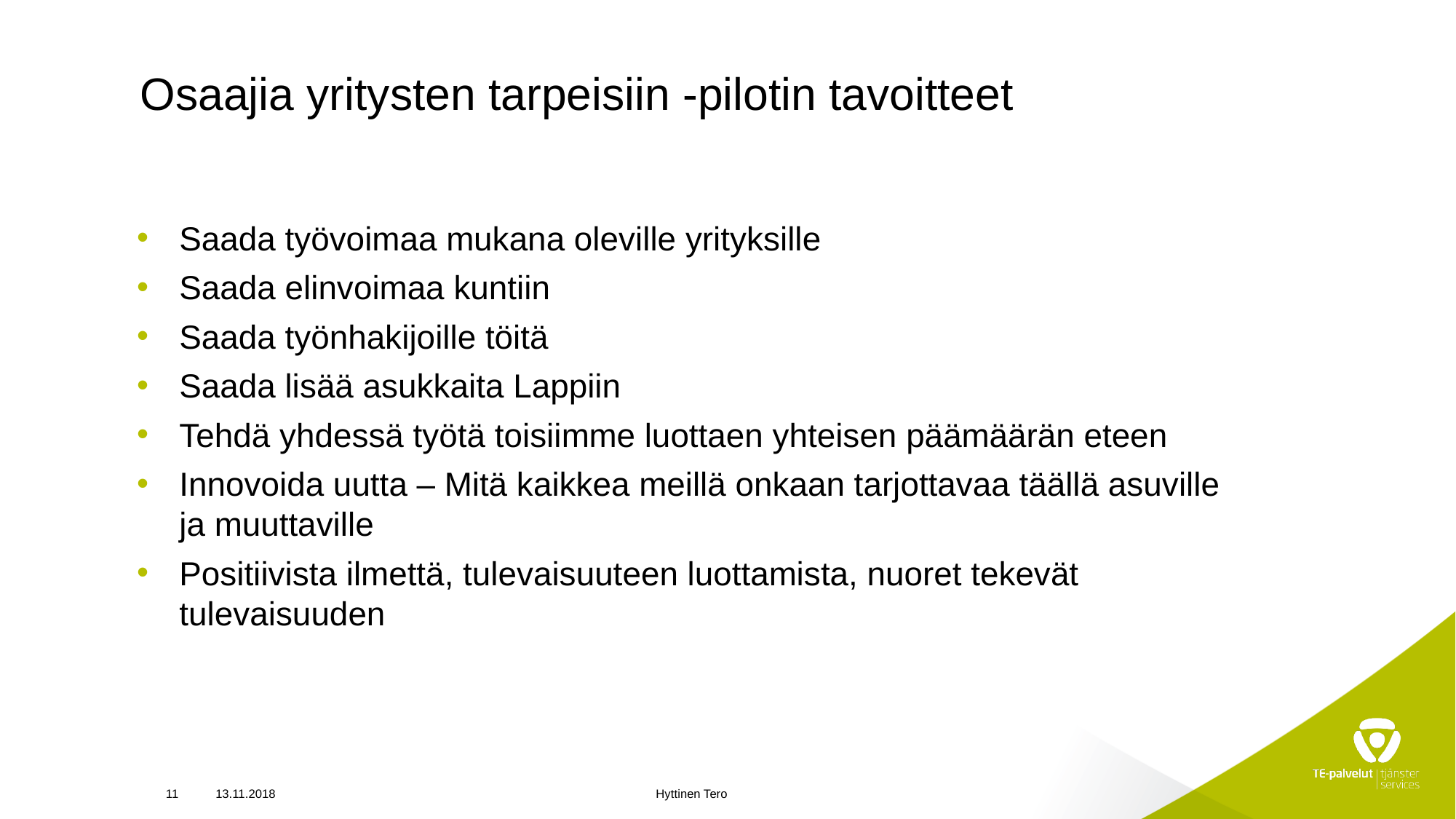

# Osaajia yritysten tarpeisiin -pilotin tavoitteet
Saada työvoimaa mukana oleville yrityksille
Saada elinvoimaa kuntiin
Saada työnhakijoille töitä
Saada lisää asukkaita Lappiin
Tehdä yhdessä työtä toisiimme luottaen yhteisen päämäärän eteen
Innovoida uutta – Mitä kaikkea meillä onkaan tarjottavaa täällä asuville ja muuttaville
Positiivista ilmettä, tulevaisuuteen luottamista, nuoret tekevät tulevaisuuden

11
13.11.2018
Hyttinen Tero